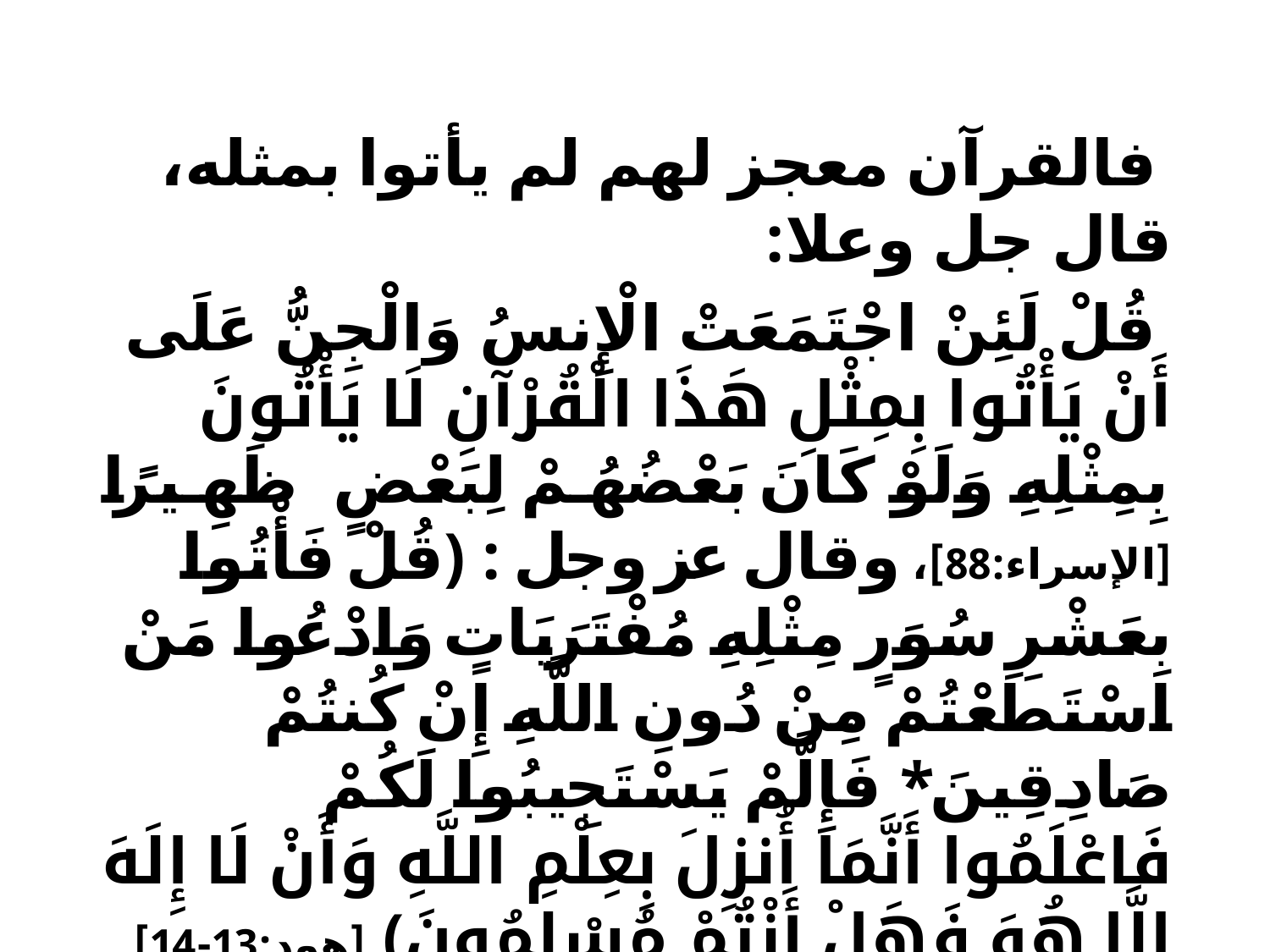

فالقرآن معجز لهم لم يأتوا بمثله، قال جل وعلا:
 ﴿قُلْ لَئِنْ اجْتَمَعَتْ الْإِنسُ وَالْجِنُّ عَلَى أَنْ يَأْتُوا بِمِثْلِ هَذَا الْقُرْآنِ لَا يَأْتُونَ بِمِثْلِهِ وَلَوْ كَانَ بَعْضُهُمْ لِبَعْضٍ ظَهِيرًا﴾ [الإسراء:88]، وقال عز وجل : ﴿قُلْ فَأْتُوا بِعَشْرِ سُوَرٍ مِثْلِهِ مُفْتَرَيَاتٍ وَادْعُوا مَنْ اسْتَطَعْتُمْ مِنْ دُونِ اللَّهِ إِنْ كُنتُمْ صَادِقِينَ* فَإِلَّمْ يَسْتَجِيبُوا لَكُمْ فَاعْلَمُوا أَنَّمَا أُنزِلَ بِعِلْمِ اللَّهِ وَأَنْ لَا إِلَهَ إِلَّا هُوَ فَهَلْ أَنْتُمْ مُسْلِمُونَ﴾ [هود:13-14].